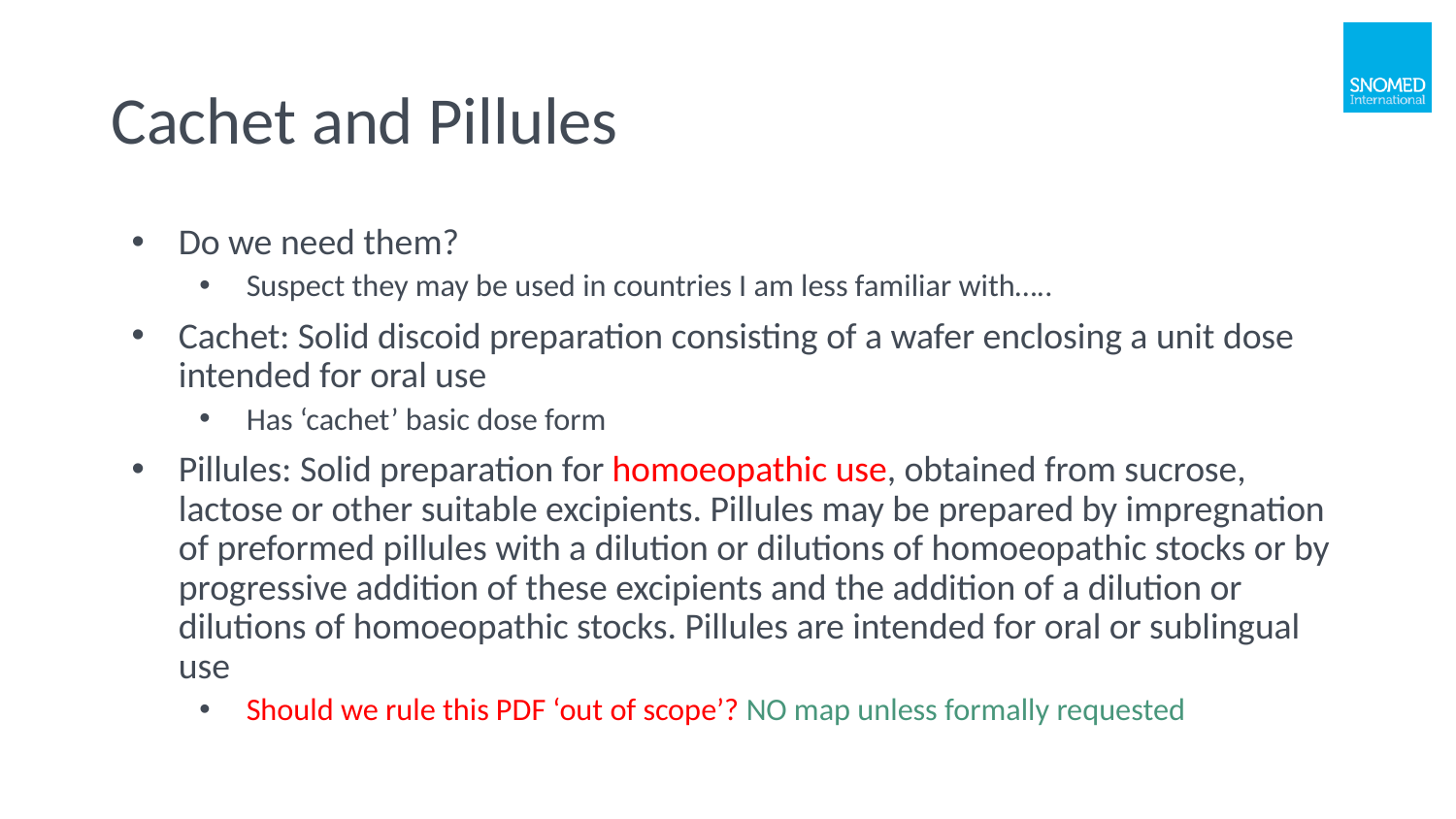

# Cachet and Pillules
Do we need them?
Suspect they may be used in countries I am less familiar with…..
Cachet: Solid discoid preparation consisting of a wafer enclosing a unit dose intended for oral use
Has ‘cachet’ basic dose form
Pillules: Solid preparation for homoeopathic use, obtained from sucrose, lactose or other suitable excipients. Pillules may be prepared by impregnation of preformed pillules with a dilution or dilutions of homoeopathic stocks or by progressive addition of these excipients and the addition of a dilution or dilutions of homoeopathic stocks. Pillules are intended for oral or sublingual use
Should we rule this PDF ‘out of scope’? NO map unless formally requested